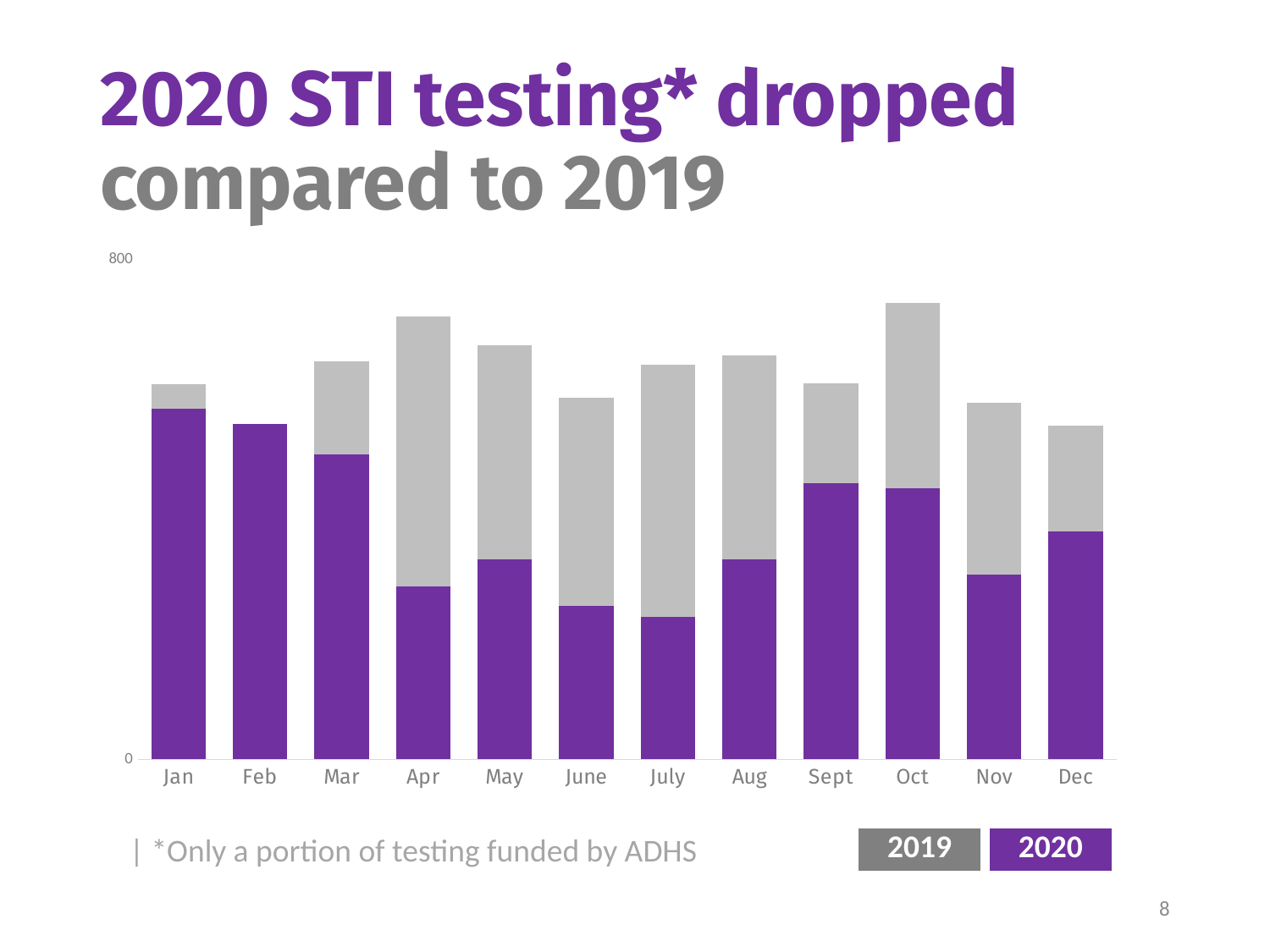

# 2020 STI testing* dropped compared to 2019

### Chart

| Category |  |  |
|---|---|---|
| Jan | 600.0 | 561.0 |
| Feb | 518.0 | 537.0 |
| Mar | 636.0 | 488.0 |
| Apr | 709.0 | 277.0 |
| May | 662.7 | 320.0 |
| June | 578.0 | 246.0 |
| July | 631.0 | 228.0 |
| Aug | 646.0 | 320.0 |
| Sept | 602.0 | 442.0 |
| Oct | 730.0 | 433.0 |
| Nov | 570.0 | 296.0 |
| Dec | 534.0 | 365.0 |
| *Only a portion of testing funded by ADHS
| 2019 | 2020 |
| --- | --- |
8